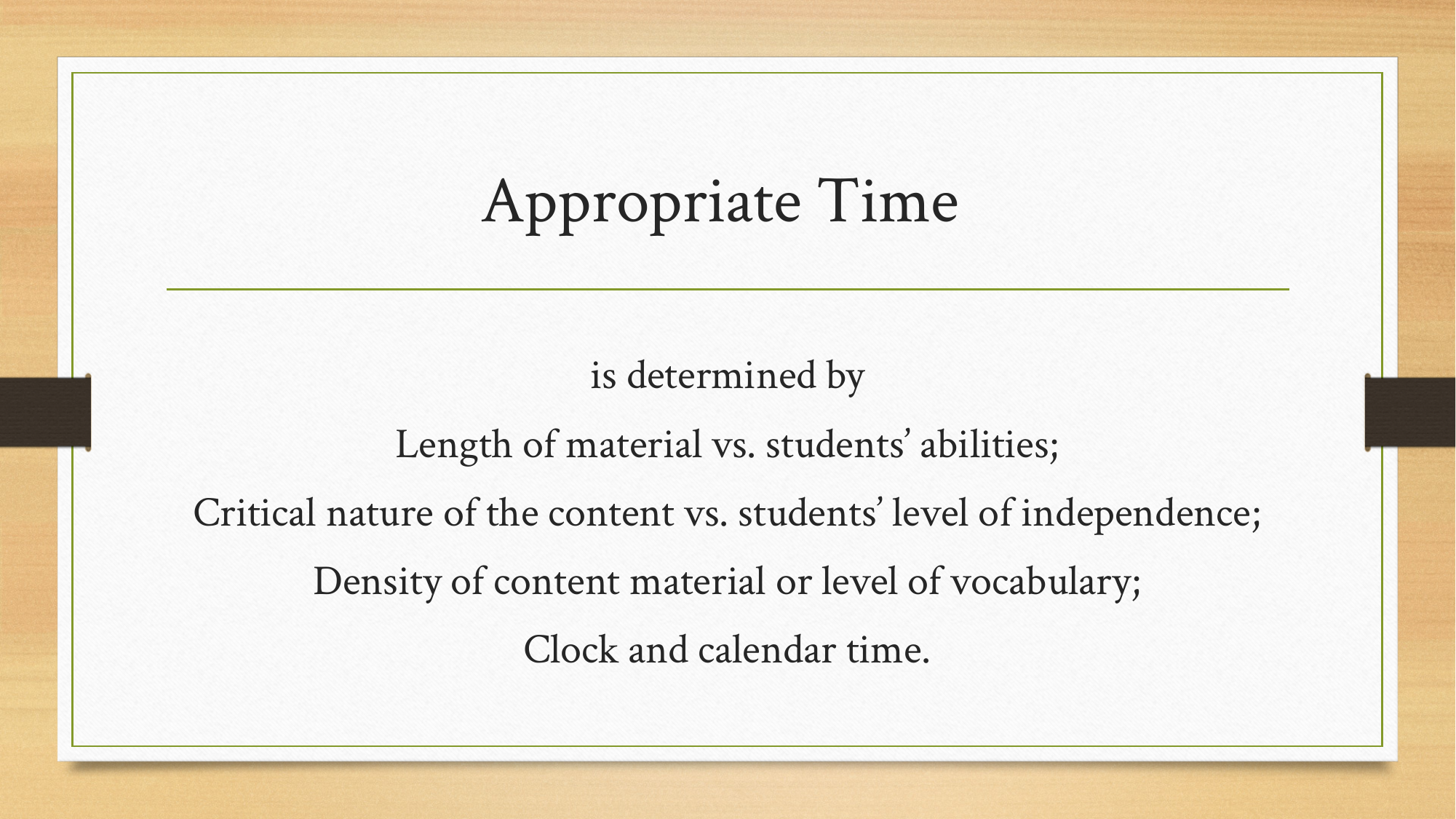

# Appropriate Time
is determined by
Length of material vs. students’ abilities;
Critical nature of the content vs. students’ level of independence;
Density of content material or level of vocabulary;
Clock and calendar time.